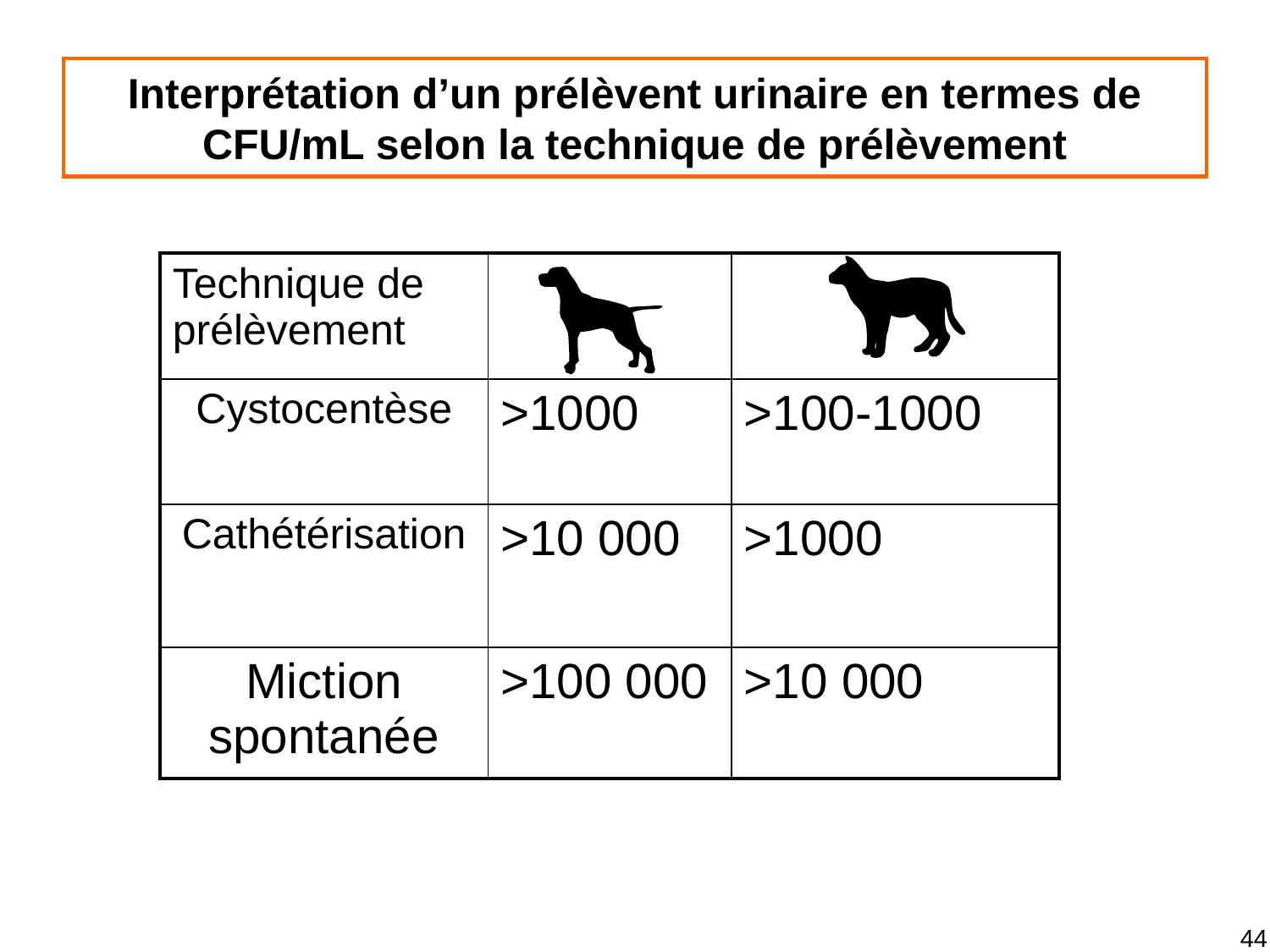

# Interprétation d’un prélèvent urinaire en termes de CFU/mL selon la technique de prélèvement
| Technique de prélèvement |  |  |
| --- | --- | --- |
| Cystocentèse | >1000 | >100-1000 |
| Cathétérisation | >10 000 | >1000 |
| Miction spontanée | >100 000 | >10 000 |

44